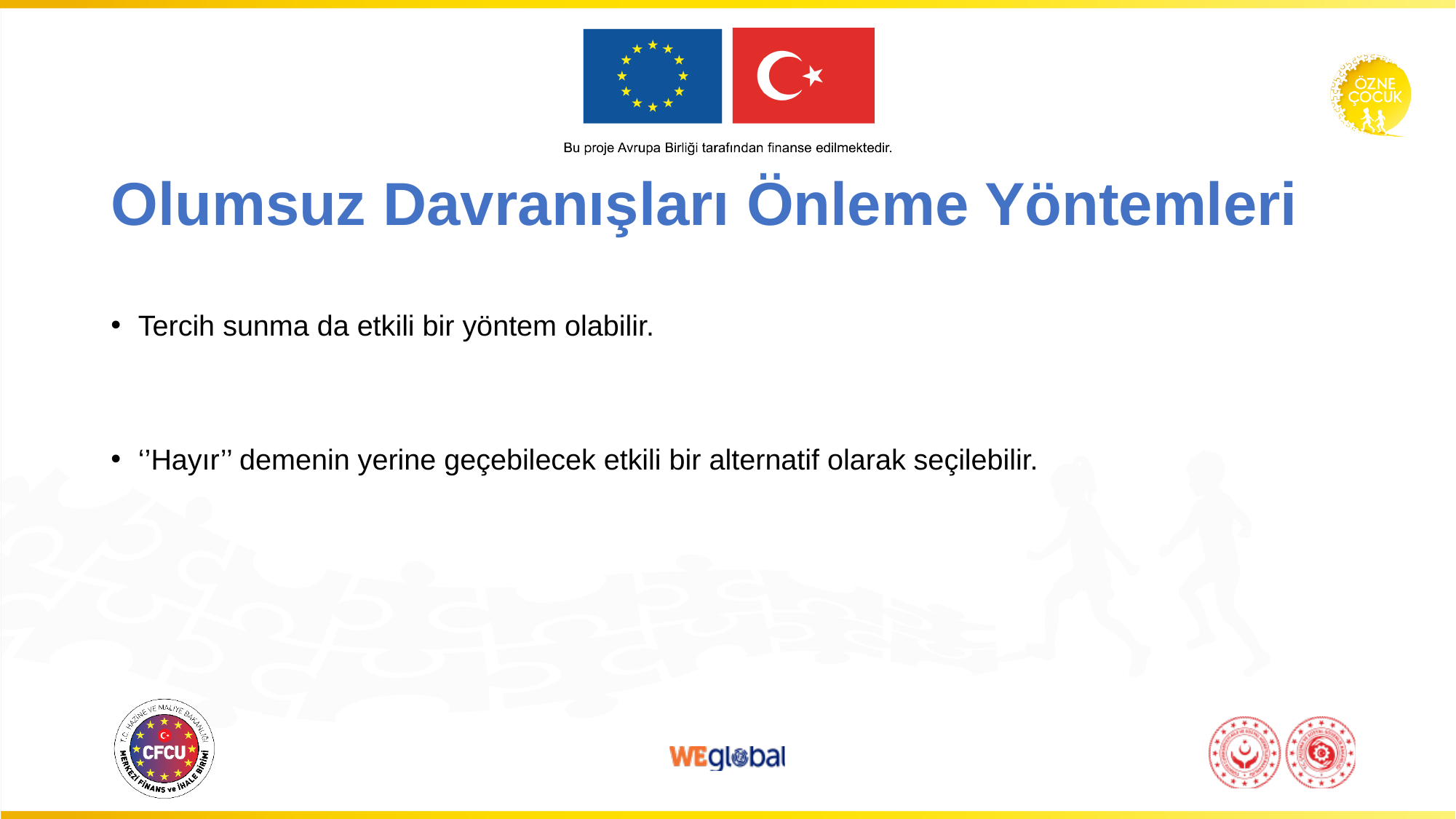

# Olumsuz Davranışları Önleme Yöntemleri
Tercih sunma da etkili bir yöntem olabilir.

‘’Hayır’’ demenin yerine geçebilecek etkili bir alternatif olarak seçilebilir.